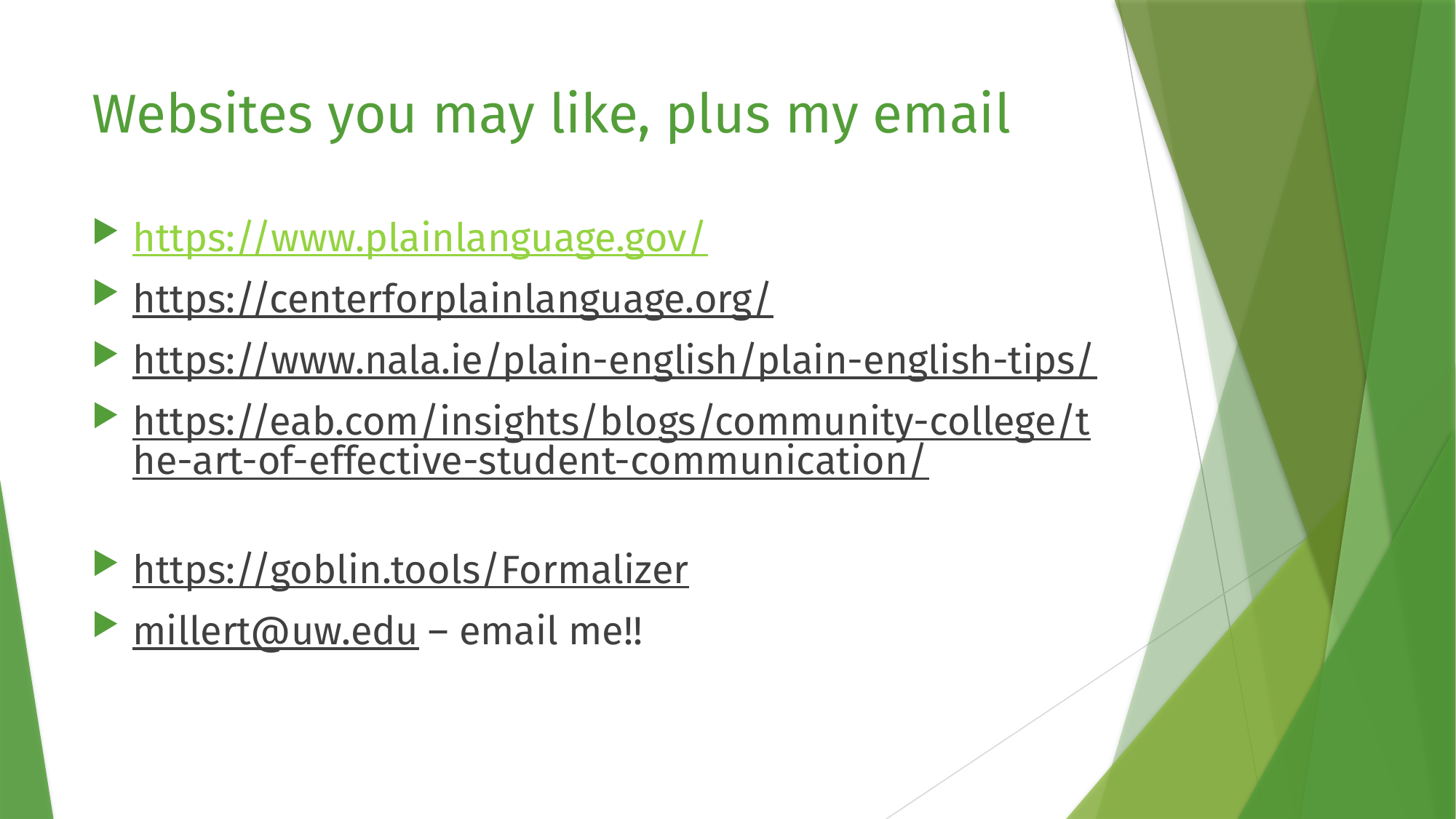

# Websites you may like, plus my email
https://www.plainlanguage.gov/
https://centerforplainlanguage.org/
https://www.nala.ie/plain-english/plain-english-tips/
https://eab.com/insights/blogs/community-college/the-art-of-effective-student-communication/
https://goblin.tools/Formalizer
millert@uw.edu – email me!!